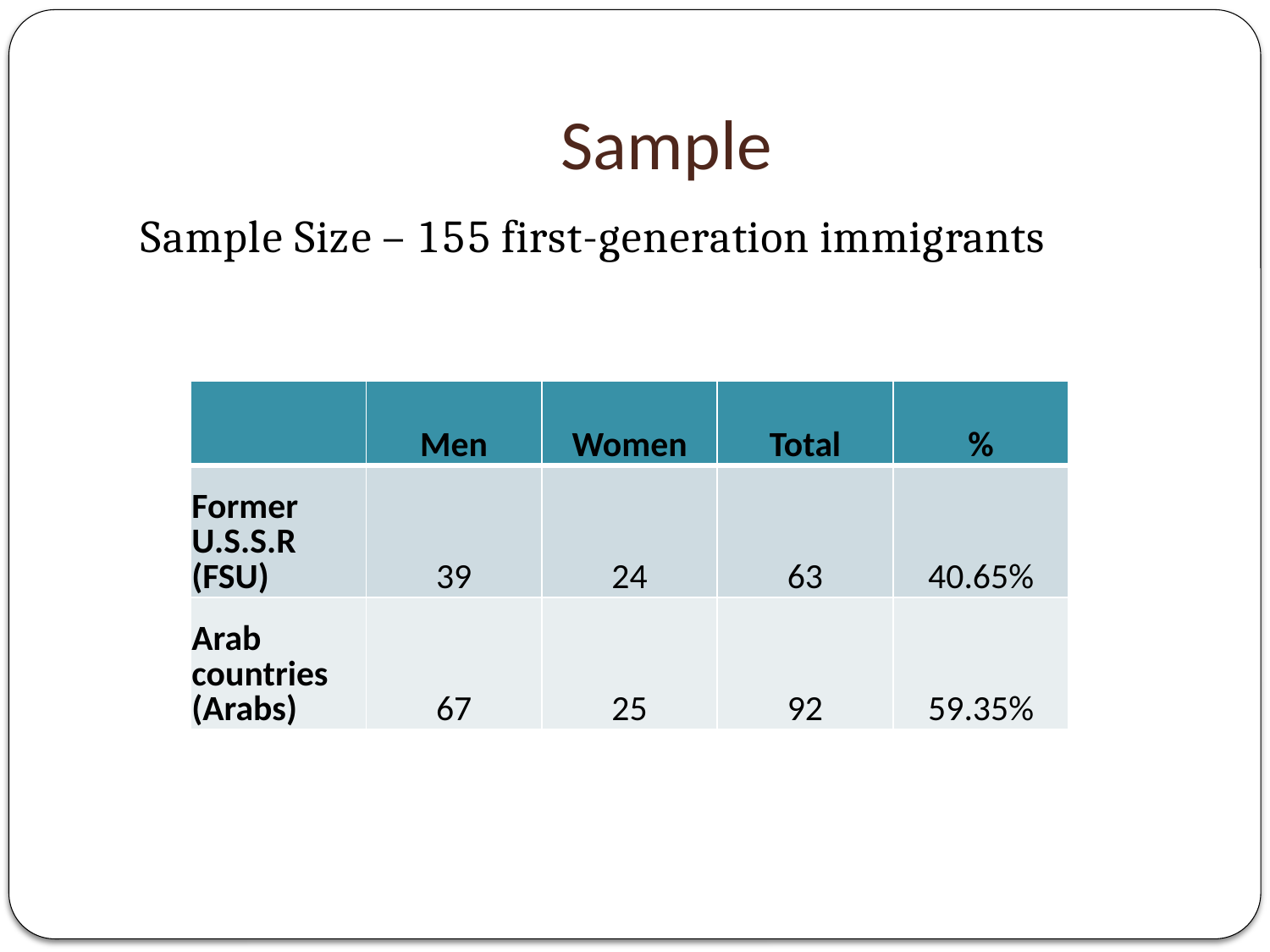

# Sample
Sample Size – 155 first-generation immigrants

|  | Men | Women | Total | % |
| --- | --- | --- | --- | --- |
| Former U.S.S.R (FSU) | 39 | 24 | 63 | 40.65% |
| Arab countries (Arabs) | 67 | 25 | 92 | 59.35% |